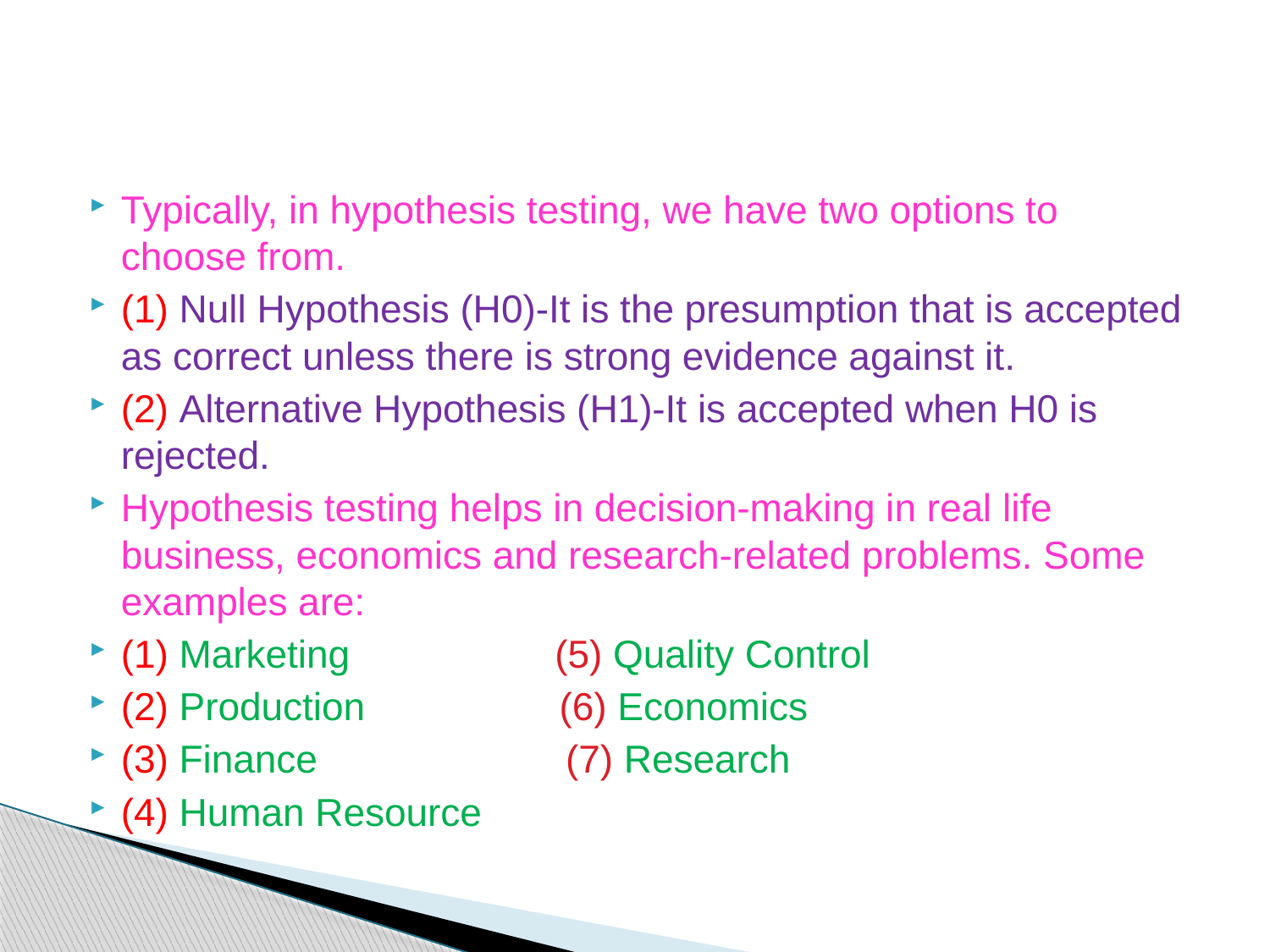

#
Typically, in hypothesis testing, we have two options to choose from.
(1) Null Hypothesis (H0)-It is the presumption that is accepted as correct unless there is strong evidence against it.
(2) Alternative Hypothesis (H1)-It is accepted when H0 is rejected.
Hypothesis testing helps in decision-making in real life business, economics and research-related problems. Some examples are:
(1) Marketing                   (5) Quality Control
(2) Production                  (6) Economics
(3) Finance                       (7) Research
(4) Human Resource